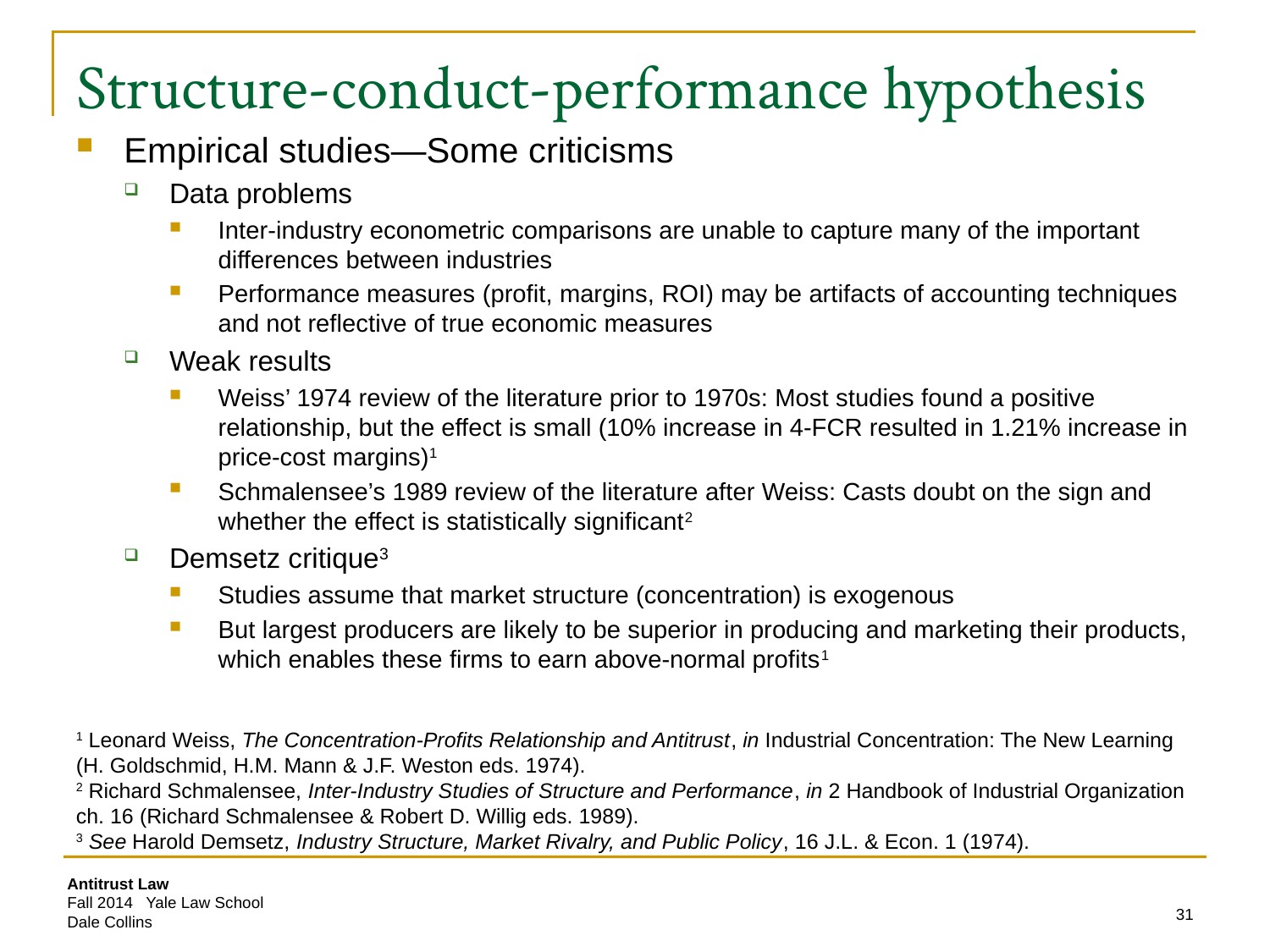

# Structure-conduct-performance hypothesis
Empirical studies—Some criticisms
Data problems
Inter-industry econometric comparisons are unable to capture many of the important differences between industries
Performance measures (profit, margins, ROI) may be artifacts of accounting techniques and not reflective of true economic measures
Weak results
Weiss’ 1974 review of the literature prior to 1970s: Most studies found a positive relationship, but the effect is small (10% increase in 4-FCR resulted in 1.21% increase in price-cost margins)1
Schmalensee’s 1989 review of the literature after Weiss: Casts doubt on the sign and whether the effect is statistically significant2
Demsetz critique3
Studies assume that market structure (concentration) is exogenous
But largest producers are likely to be superior in producing and marketing their products, which enables these firms to earn above-normal profits1

1 Leonard Weiss, The Concentration-Profits Relationship and Antitrust, in Industrial Concentration: The New Learning (H. Goldschmid, H.M. Mann & J.F. Weston eds. 1974).
2 Richard Schmalensee, Inter-Industry Studies of Structure and Performance, in 2 Handbook of Industrial Organization ch. 16 (Richard Schmalensee & Robert D. Willig eds. 1989).
3 See Harold Demsetz, Industry Structure, Market Rivalry, and Public Policy, 16 J.L. & Econ. 1 (1974).
31